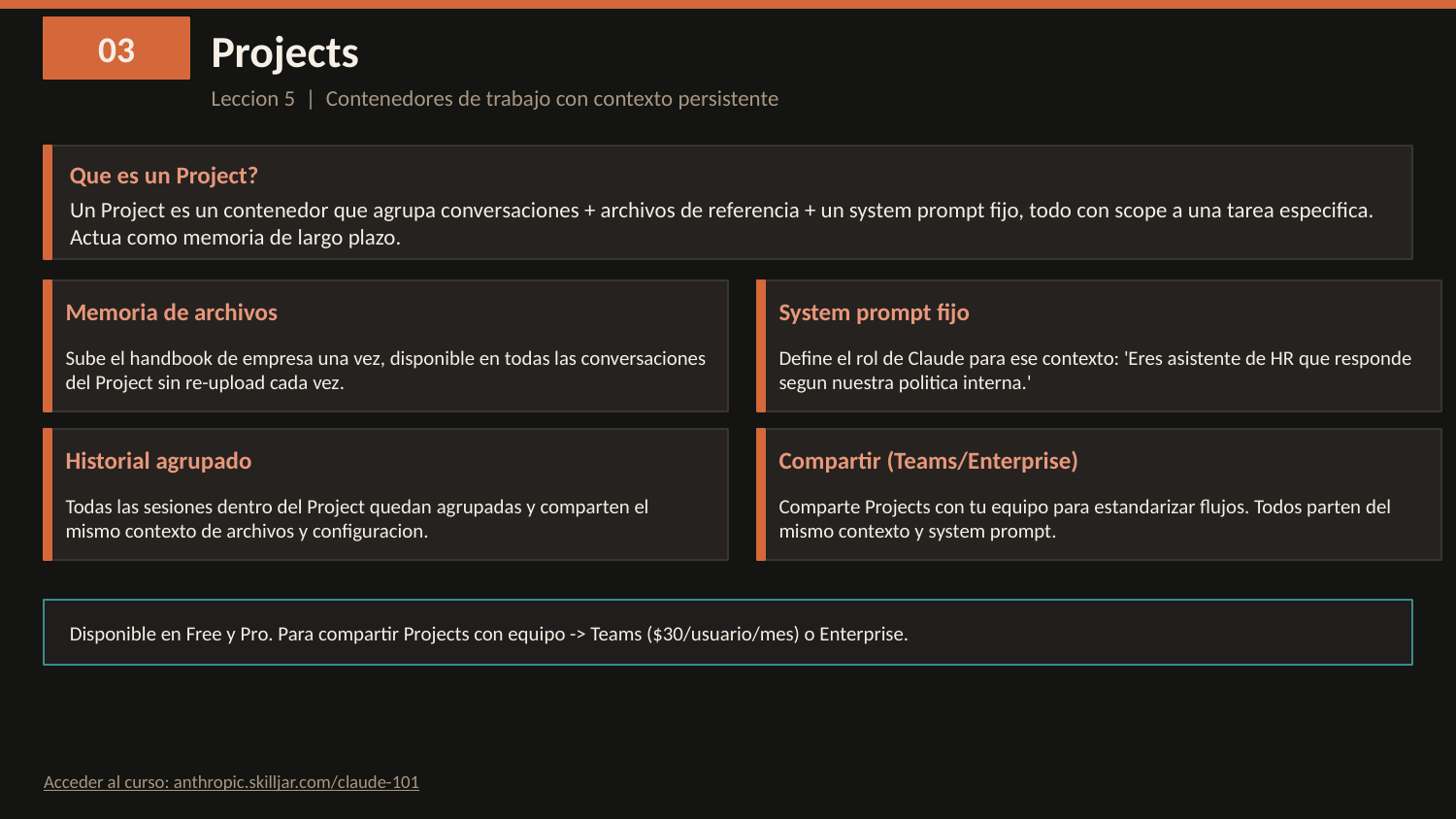

03
Projects
Leccion 5  |  Contenedores de trabajo con contexto persistente

Que es un Project?
Un Project es un contenedor que agrupa conversaciones + archivos de referencia + un system prompt fijo, todo con scope a una tarea especifica. Actua como memoria de largo plazo.

Memoria de archivos
System prompt fijo
Sube el handbook de empresa una vez, disponible en todas las conversaciones del Project sin re-upload cada vez.
Define el rol de Claude para ese contexto: 'Eres asistente de HR que responde segun nuestra politica interna.'

Historial agrupado
Compartir (Teams/Enterprise)
Todas las sesiones dentro del Project quedan agrupadas y comparten el mismo contexto de archivos y configuracion.
Comparte Projects con tu equipo para estandarizar flujos. Todos parten del mismo contexto y system prompt.

Disponible en Free y Pro. Para compartir Projects con equipo -> Teams ($30/usuario/mes) o Enterprise.
Acceder al curso: anthropic.skilljar.com/claude-101